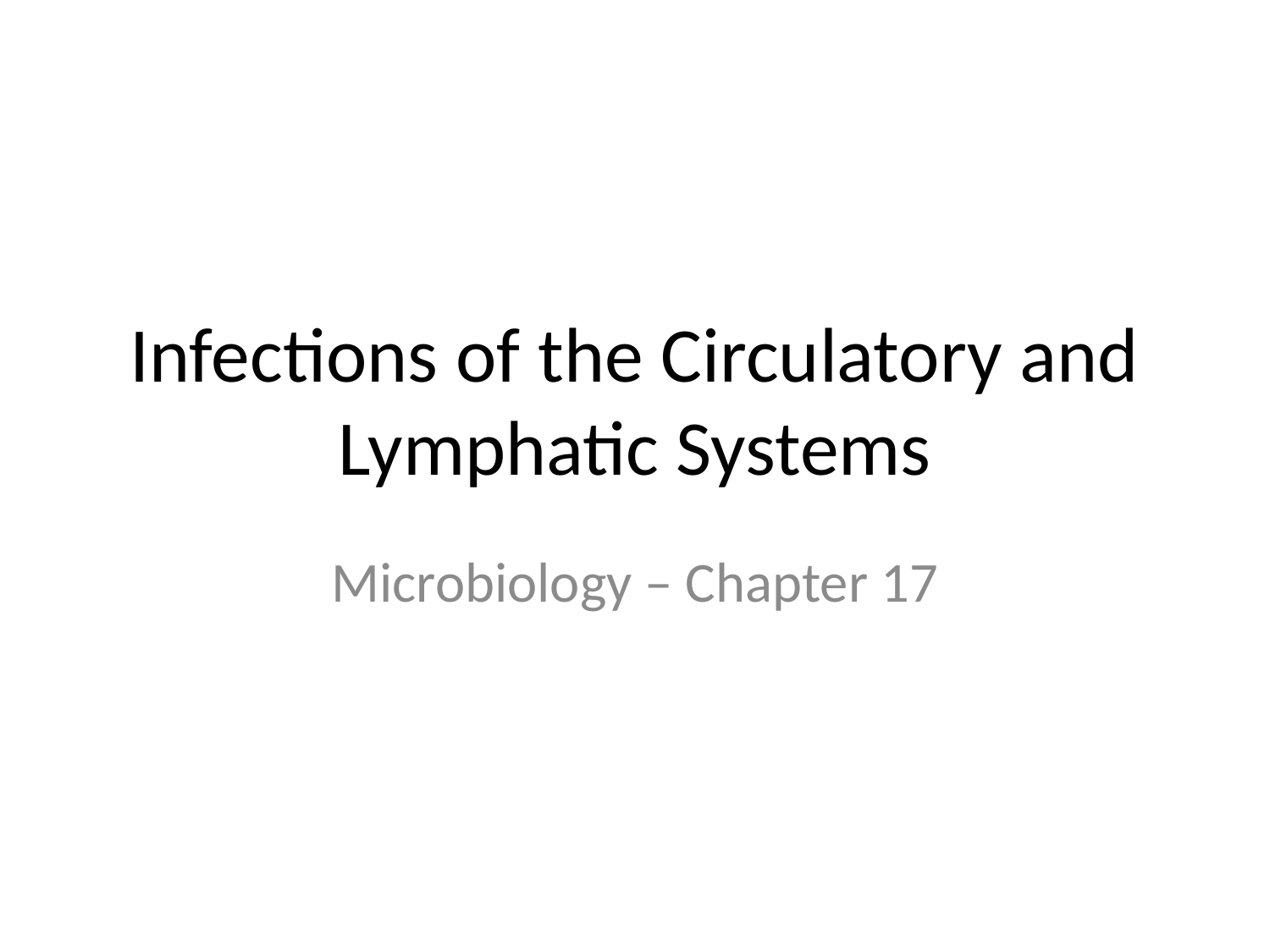

# Infections of the Circulatory and Lymphatic Systems
Microbiology – Chapter 17